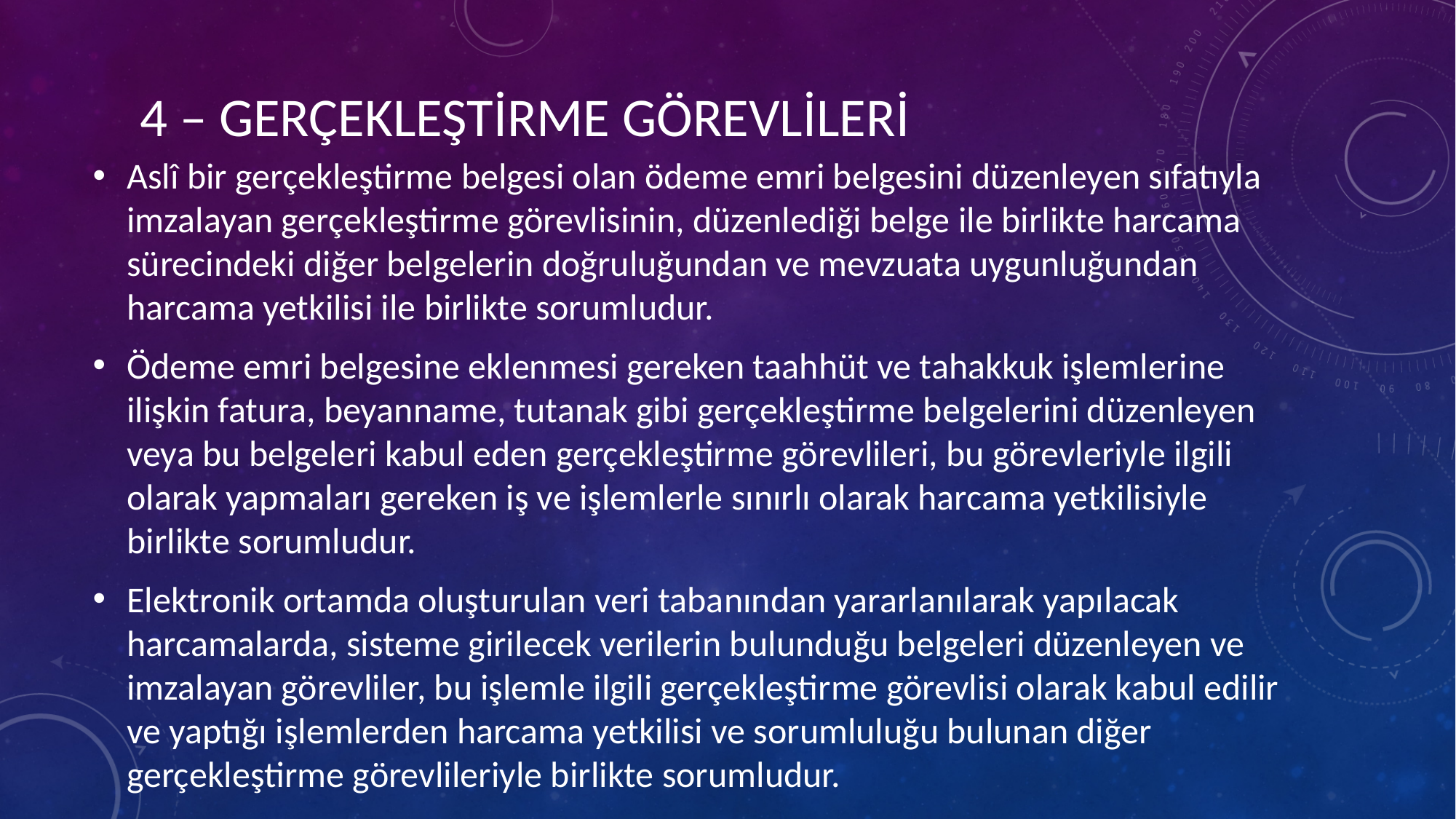

# 4 – Gerçekleştirme Görevlileri
Aslî bir gerçekleştirme belgesi olan ödeme emri belgesini düzenleyen sıfatıyla imzalayan gerçekleştirme görevlisinin, düzenlediği belge ile birlikte harcama sürecindeki diğer belgelerin doğruluğundan ve mevzuata uygunluğundan harcama yetkilisi ile birlikte sorumludur.
Ödeme emri belgesine eklenmesi gereken taahhüt ve tahakkuk işlemlerine ilişkin fatura, beyanname, tutanak gibi gerçekleştirme belgelerini düzenleyen veya bu belgeleri kabul eden gerçekleştirme görevlileri, bu görevleriyle ilgili olarak yapmaları gereken iş ve işlemlerle sınırlı olarak harcama yetkilisiyle birlikte sorumludur.
Elektronik ortamda oluşturulan veri tabanından yararlanılarak yapılacak harcamalarda, sisteme girilecek verilerin bulunduğu belgeleri düzenleyen ve imzalayan görevliler, bu işlemle ilgili gerçekleştirme görevlisi olarak kabul edilir ve yaptığı işlemlerden harcama yetkilisi ve sorumluluğu bulunan diğer gerçekleştirme görevlileriyle birlikte sorumludur.